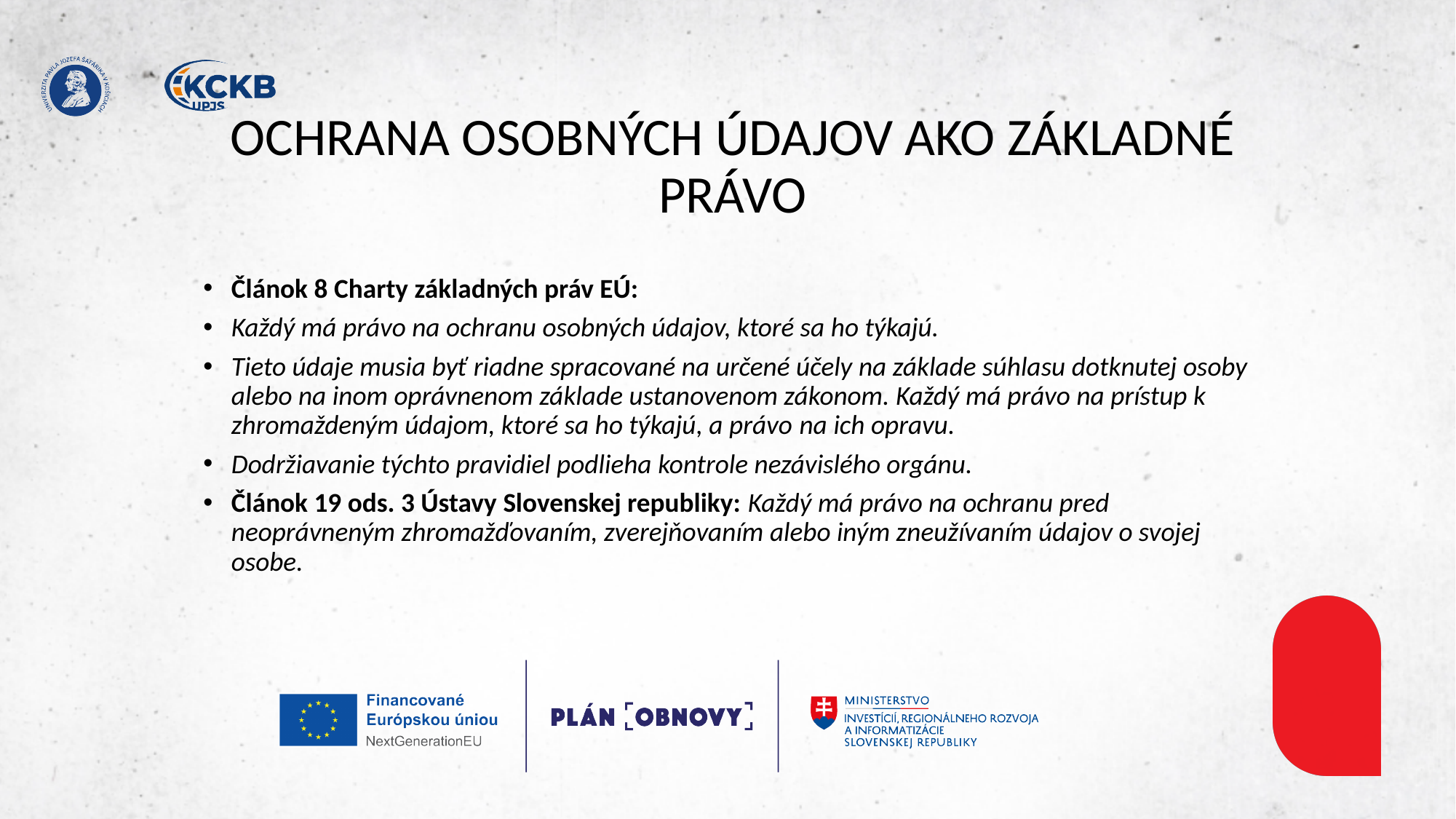

# OCHRANA OSOBNÝCH ÚDAJOV AKO ZÁKLADNÉ PRÁVO
Článok 8 Charty základných práv EÚ: ​
Každý má právo na ochranu osobných údajov, ktoré sa ho týkajú. ​
Tieto údaje musia byť riadne spracované na určené účely na základe súhlasu dotknutej osoby alebo na inom oprávnenom základe ustanovenom zákonom. Každý má právo na prístup k zhromaždeným údajom, ktoré sa ho týkajú, a právo na ich opravu. ​
Dodržiavanie týchto pravidiel podlieha kontrole nezávislého orgánu.​
Článok 19 ods. 3 Ústavy Slovenskej republiky: Každý má právo na ochranu pred neoprávneným zhromažďovaním, zverejňovaním alebo iným zneužívaním údajov o svojej osobe.